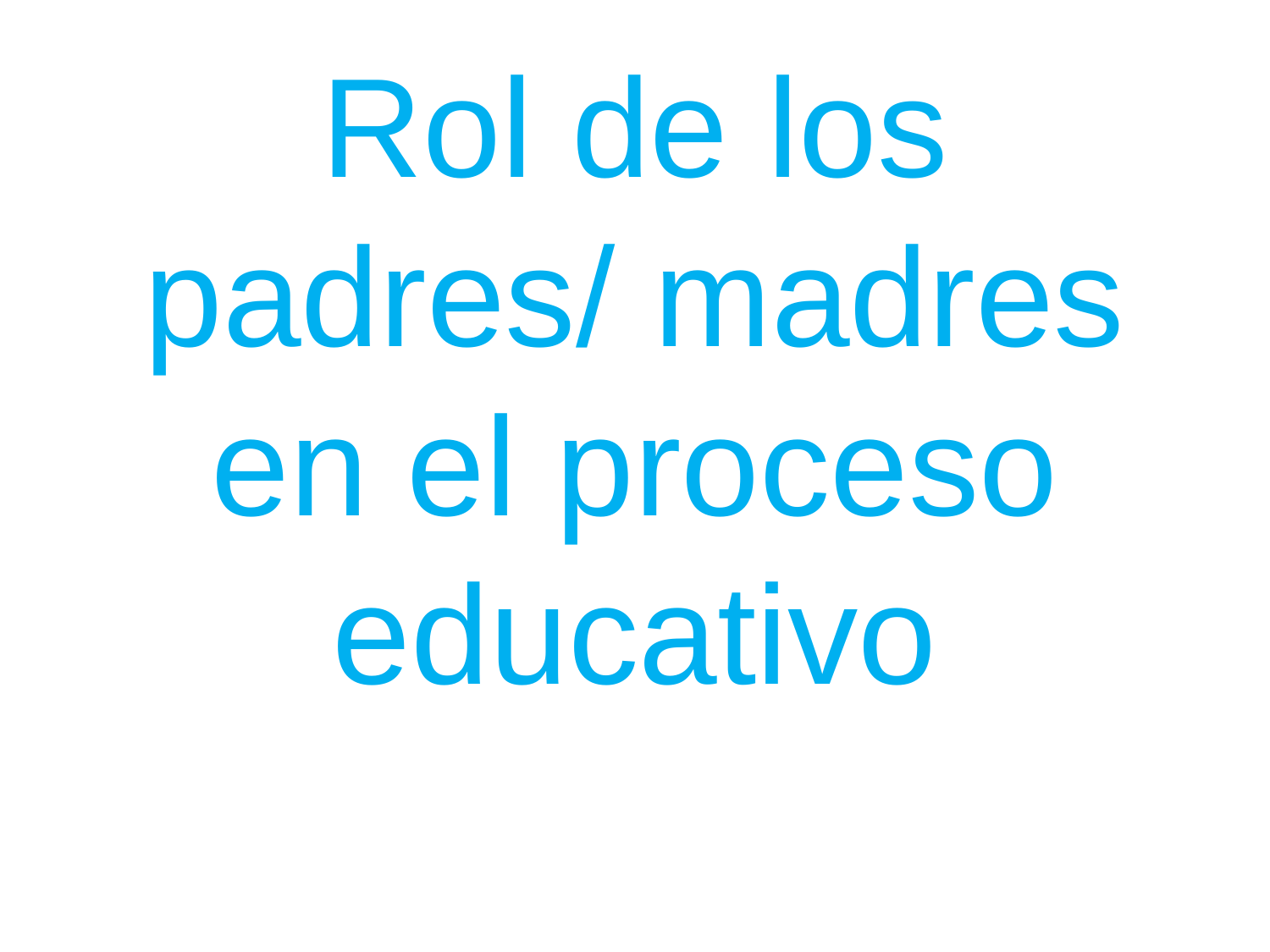

Rol de los padres/ madres en el proceso educativo